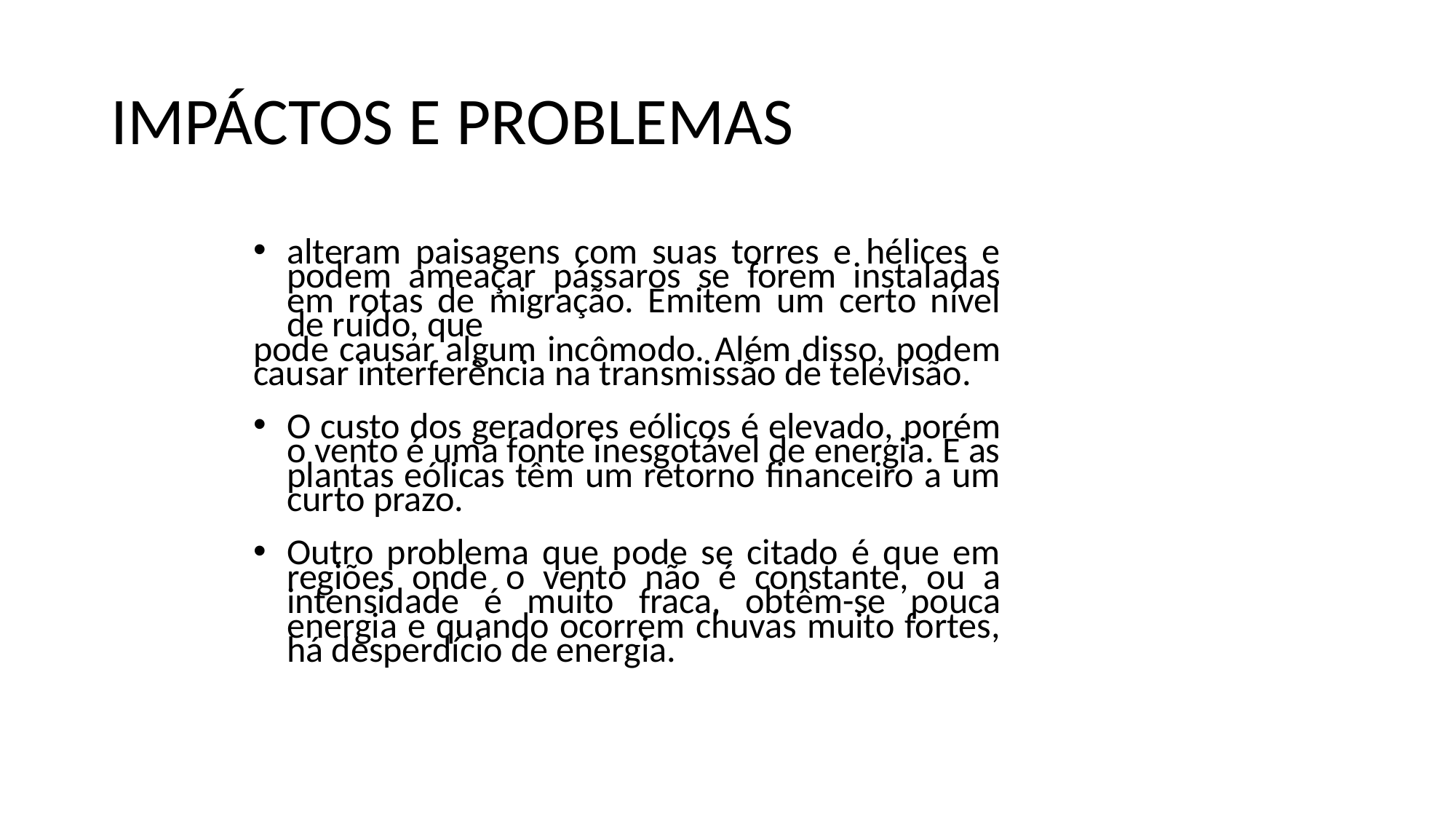

# IMPÁCTOS E PROBLEMAS
alteram paisagens com suas torres e hélices e podem ameaçar pássaros se forem instaladas em rotas de migração. Emitem um certo nível de ruído, que
pode causar algum incômodo. Além disso, podem causar interferência na transmissão de televisão.

O custo dos geradores eólicos é elevado, porém o vento é uma fonte inesgotável de energia. E as plantas eólicas têm um retorno financeiro a um curto prazo.

Outro problema que pode se citado é que em regiões onde o vento não é constante, ou a intensidade é muito fraca, obtêm-se pouca energia e quando ocorrem chuvas muito fortes, há desperdício de energia.